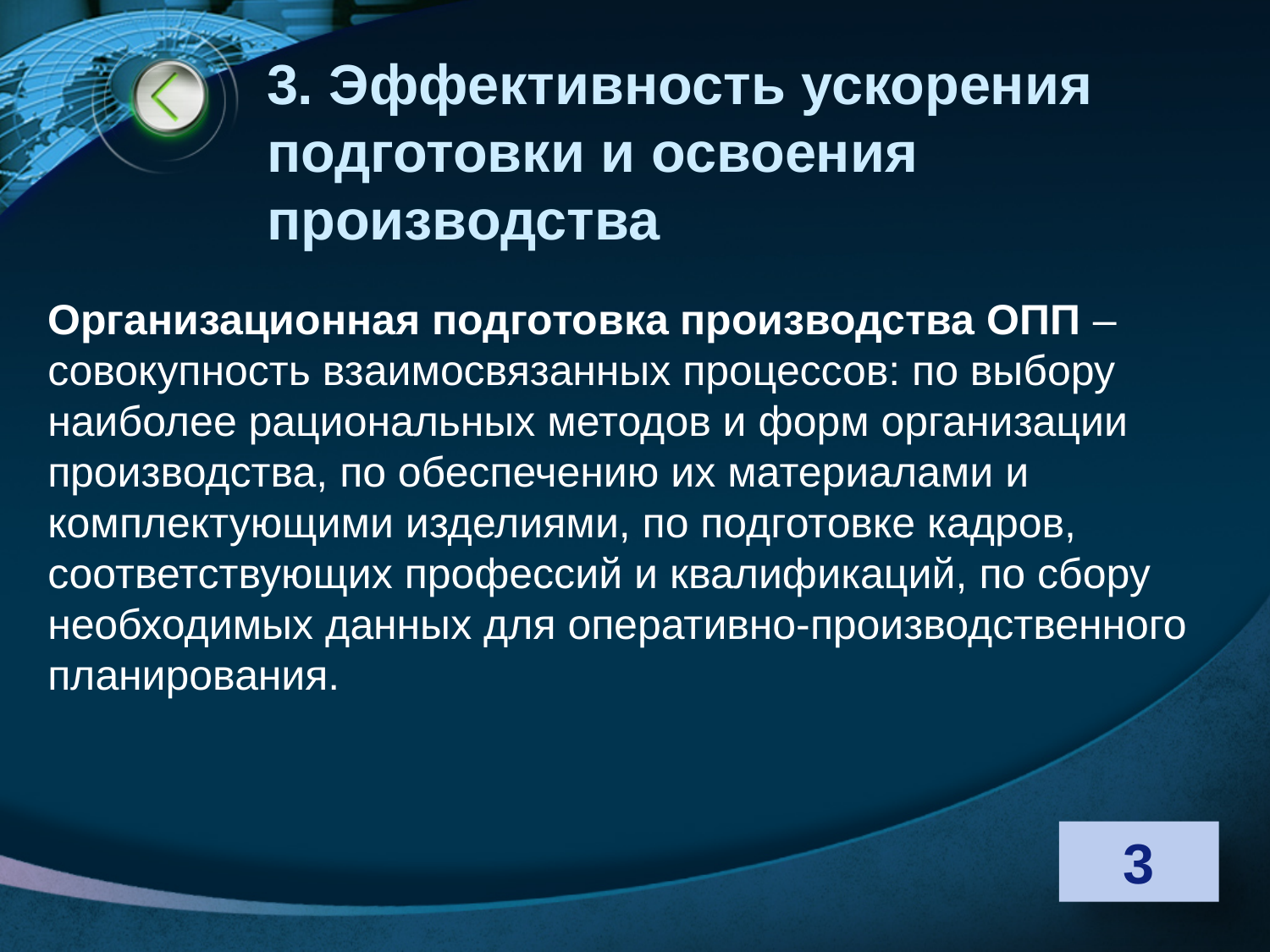

# 3. Эффективность ускорения подготовки и освоения производства
Организационная подготовка производства ОПП –совокупность взаимосвязанных процессов: по выбору наиболее рациональных методов и форм организации производства, по обеспечению их материалами и комплектующими изделиями, по подготовке кадров, соответствующих профессий и квалификаций, по сбору необходимых данных для оперативно-производственного планирования.
3